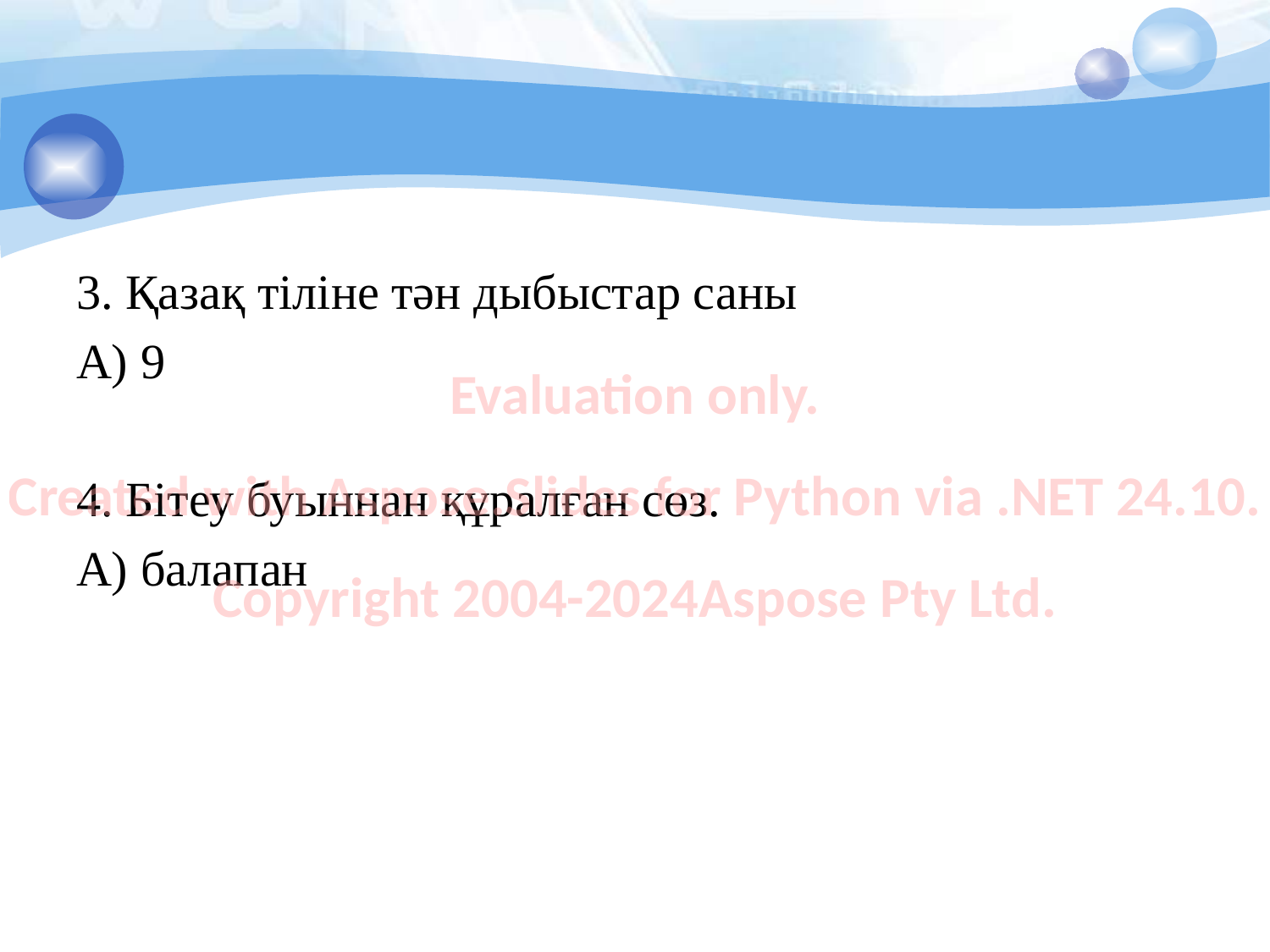

3. Қазақ тіліне тән дыбыстар саны
А) 9

4. Бітеу буыннан құралған сөз.
А) балапан

Evaluation only.
Created with Aspose.Slides for Python via .NET 24.10.
Copyright 2004-2024Aspose Pty Ltd.